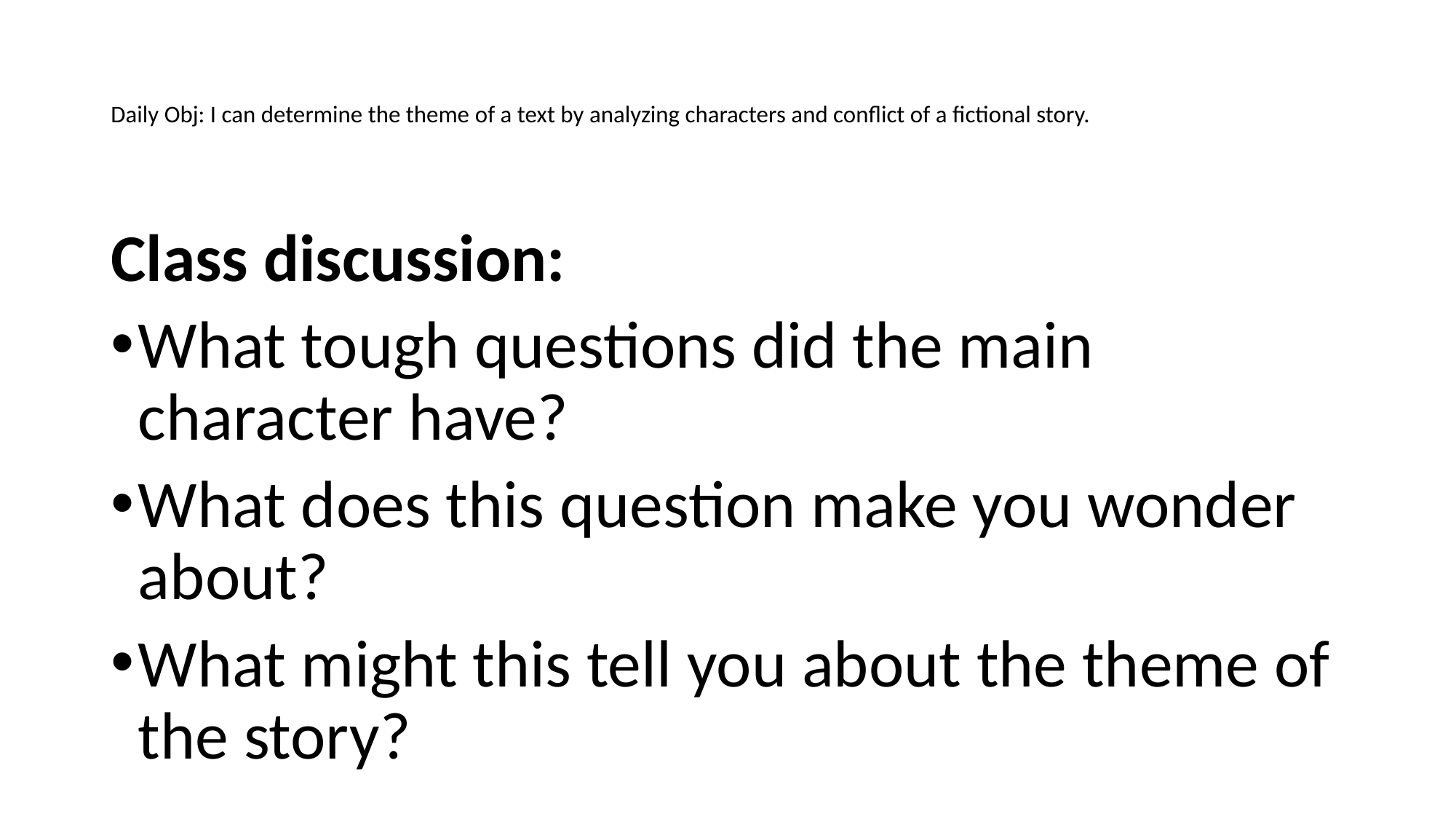

# Daily Obj: I can determine the theme of a text by analyzing characters and conflict of a fictional story.
Class discussion:
What tough questions did the main character have?
What does this question make you wonder about?
What might this tell you about the theme of the story?